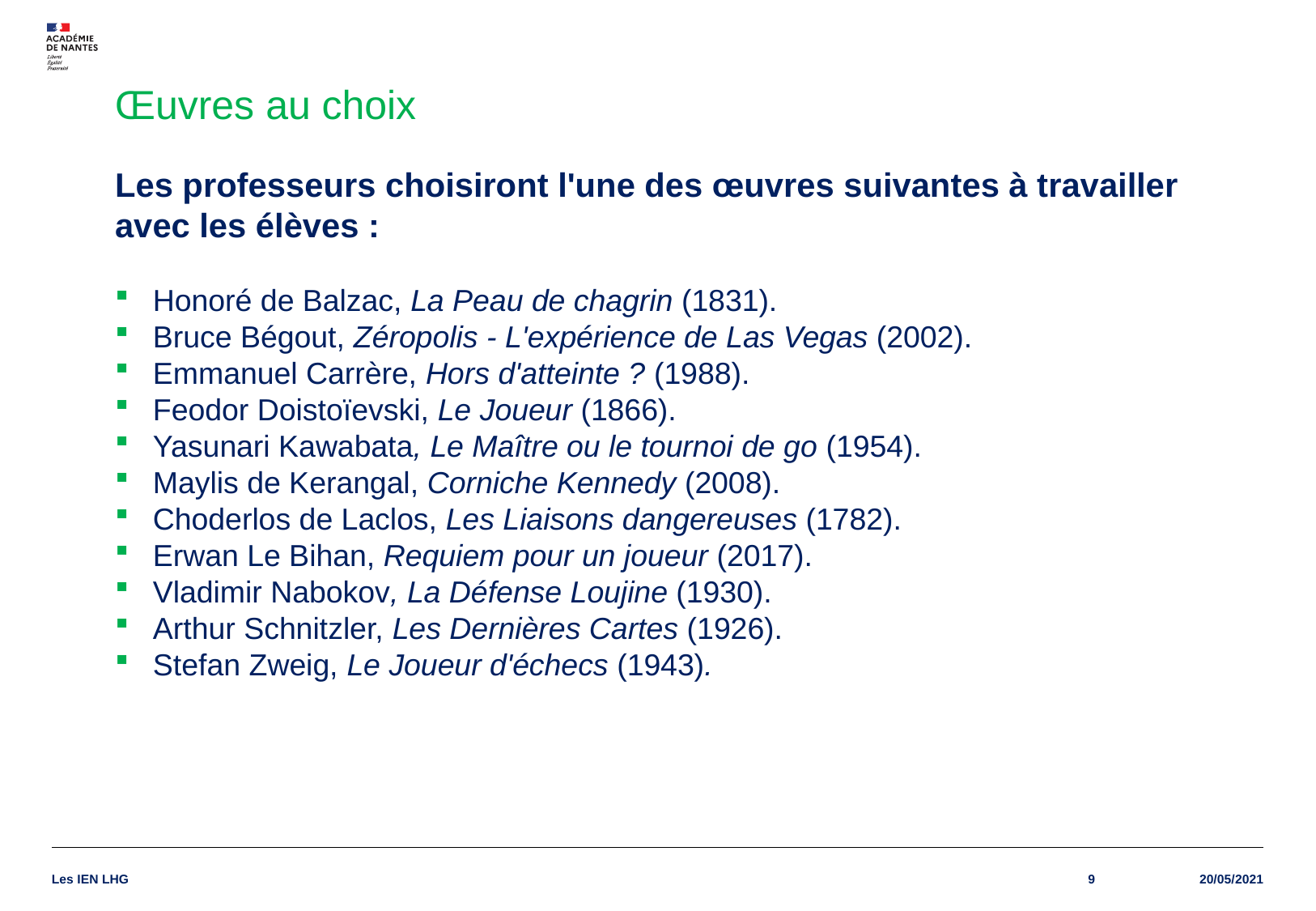

Œuvres au choix

Les professeurs choisiront l'une des œuvres suivantes à travailler avec les élèves :

Honoré de Balzac, La Peau de chagrin (1831).
Bruce Bégout, Zéropolis - L'expérience de Las Vegas (2002).
Emmanuel Carrère, Hors d'atteinte ? (1988).
Feodor Doistoïevski, Le Joueur (1866).
Yasunari Kawabata, Le Maître ou le tournoi de go (1954).
Maylis de Kerangal, Corniche Kennedy (2008).
Choderlos de Laclos, Les Liaisons dangereuses (1782).
Erwan Le Bihan, Requiem pour un joueur (2017).
Vladimir Nabokov, La Défense Loujine (1930).
Arthur Schnitzler, Les Dernières Cartes (1926).
Stefan Zweig, Le Joueur d'échecs (1943).
Les IEN LHG
9
20/05/2021